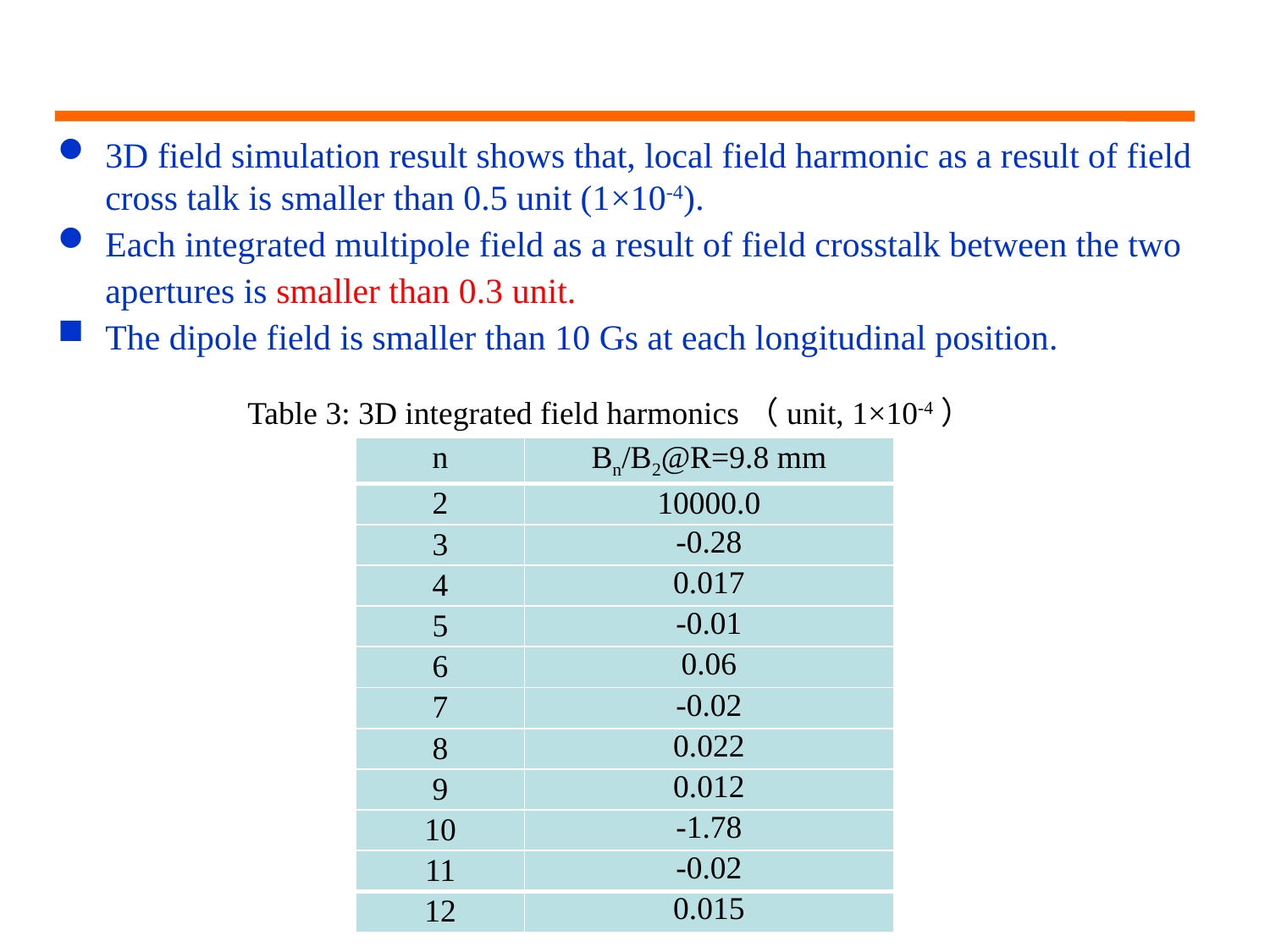

3D field simulation result shows that, local field harmonic as a result of field cross talk is smaller than 0.5 unit (1×10-4).
Each integrated multipole field as a result of field crosstalk between the two apertures is smaller than 0.3 unit.
The dipole field is smaller than 10 Gs at each longitudinal position.

Table 3: 3D integrated field harmonics（unit, 1×10-4）
| n | Bn/B2@R=9.8 mm |
| --- | --- |
| 2 | 10000.0 |
| 3 | -0.28 |
| 4 | 0.017 |
| 5 | -0.01 |
| 6 | 0.06 |
| 7 | -0.02 |
| 8 | 0.022 |
| 9 | 0.012 |
| 10 | -1.78 |
| 11 | -0.02 |
| 12 | 0.015 |